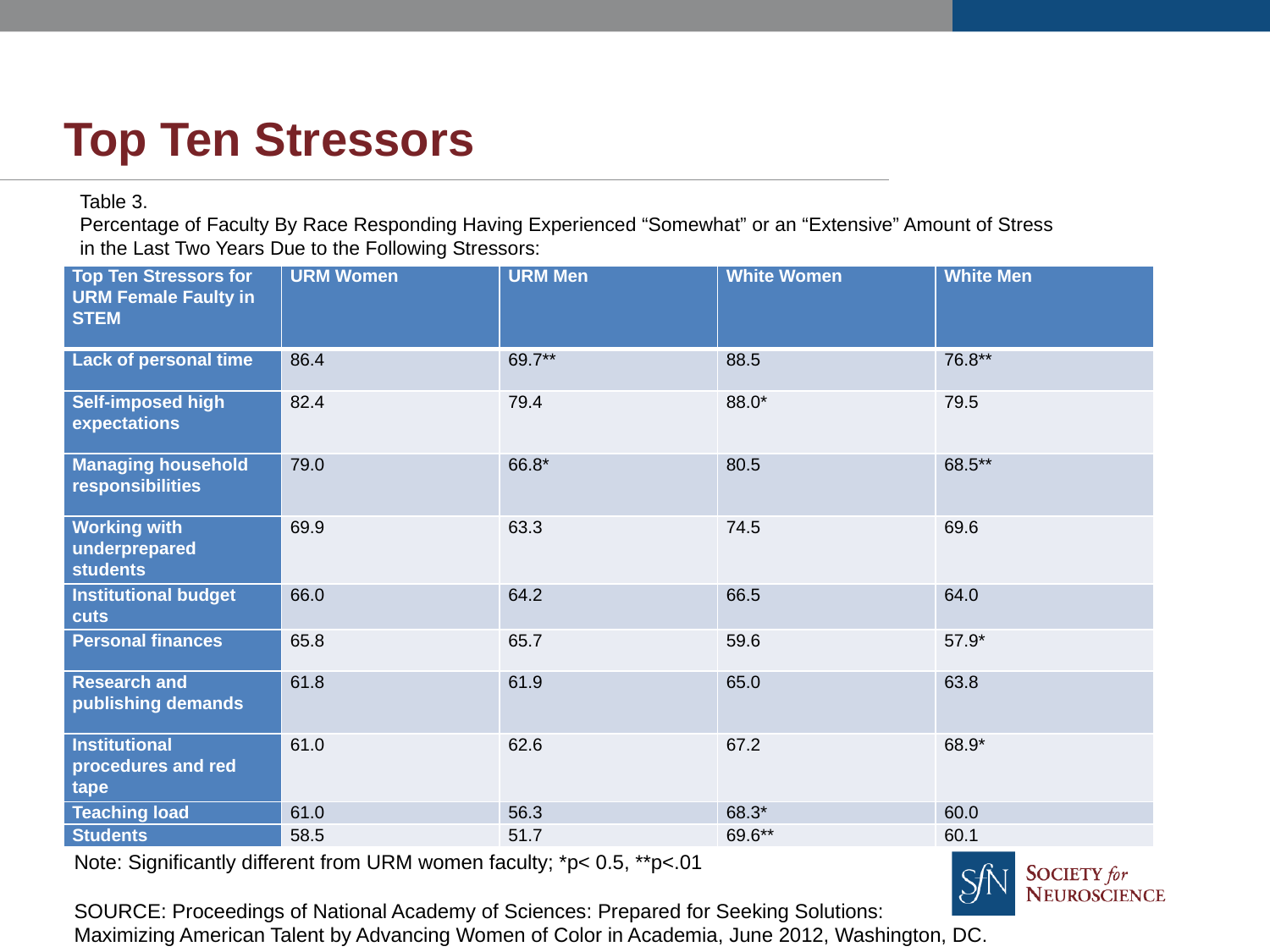

# Top Ten Stressors
Table 3.
Percentage of Faculty By Race Responding Having Experienced “Somewhat” or an “Extensive” Amount of Stress
in the Last Two Years Due to the Following Stressors:
| Top Ten Stressors for URM Female Faulty in STEM | URM Women | URM Men | White Women | White Men |
| --- | --- | --- | --- | --- |
| Lack of personal time | 86.4 | 69.7\*\* | 88.5 | 76.8\*\* |
| Self-imposed high expectations | 82.4 | 79.4 | 88.0\* | 79.5 |
| Managing household responsibilities | 79.0 | 66.8\* | 80.5 | 68.5\*\* |
| Working with underprepared students | 69.9 | 63.3 | 74.5 | 69.6 |
| Institutional budget cuts | 66.0 | 64.2 | 66.5 | 64.0 |
| Personal finances | 65.8 | 65.7 | 59.6 | 57.9\* |
| Research and publishing demands | 61.8 | 61.9 | 65.0 | 63.8 |
| Institutional procedures and red tape | 61.0 | 62.6 | 67.2 | 68.9\* |
| Teaching load | 61.0 | 56.3 | 68.3\* | 60.0 |
| Students | 58.5 | 51.7 | 69.6\*\* | 60.1 |
Note: Significantly different from URM women faculty; *p< 0.5, **p<.01

SOURCE: Proceedings of National Academy of Sciences: Prepared for Seeking Solutions:
Maximizing American Talent by Advancing Women of Color in Academia, June 2012, Washington, DC.